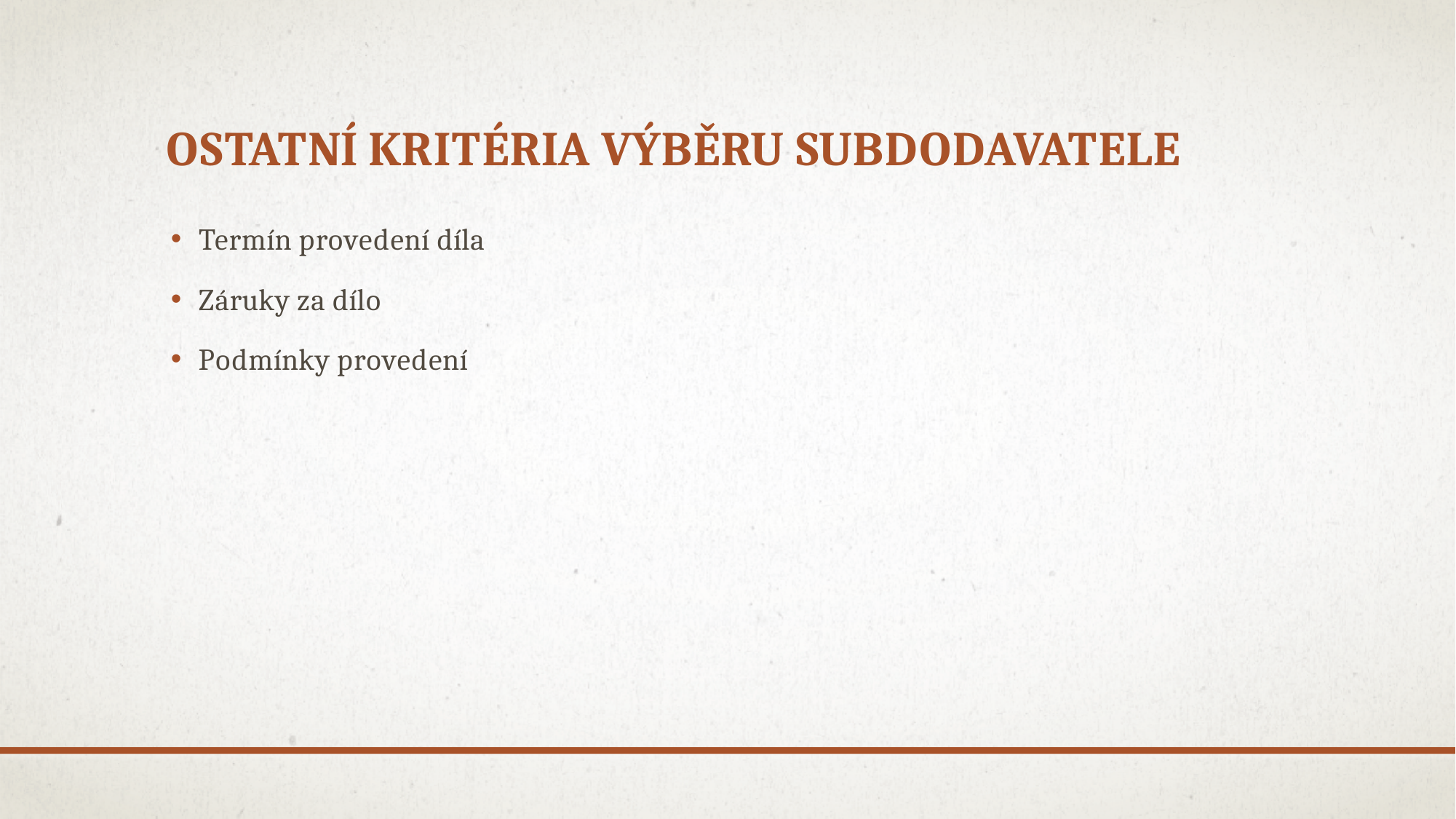

# Ostatní kritéria výběru subdodavatele
Termín provedení díla
Záruky za dílo
Podmínky provedení